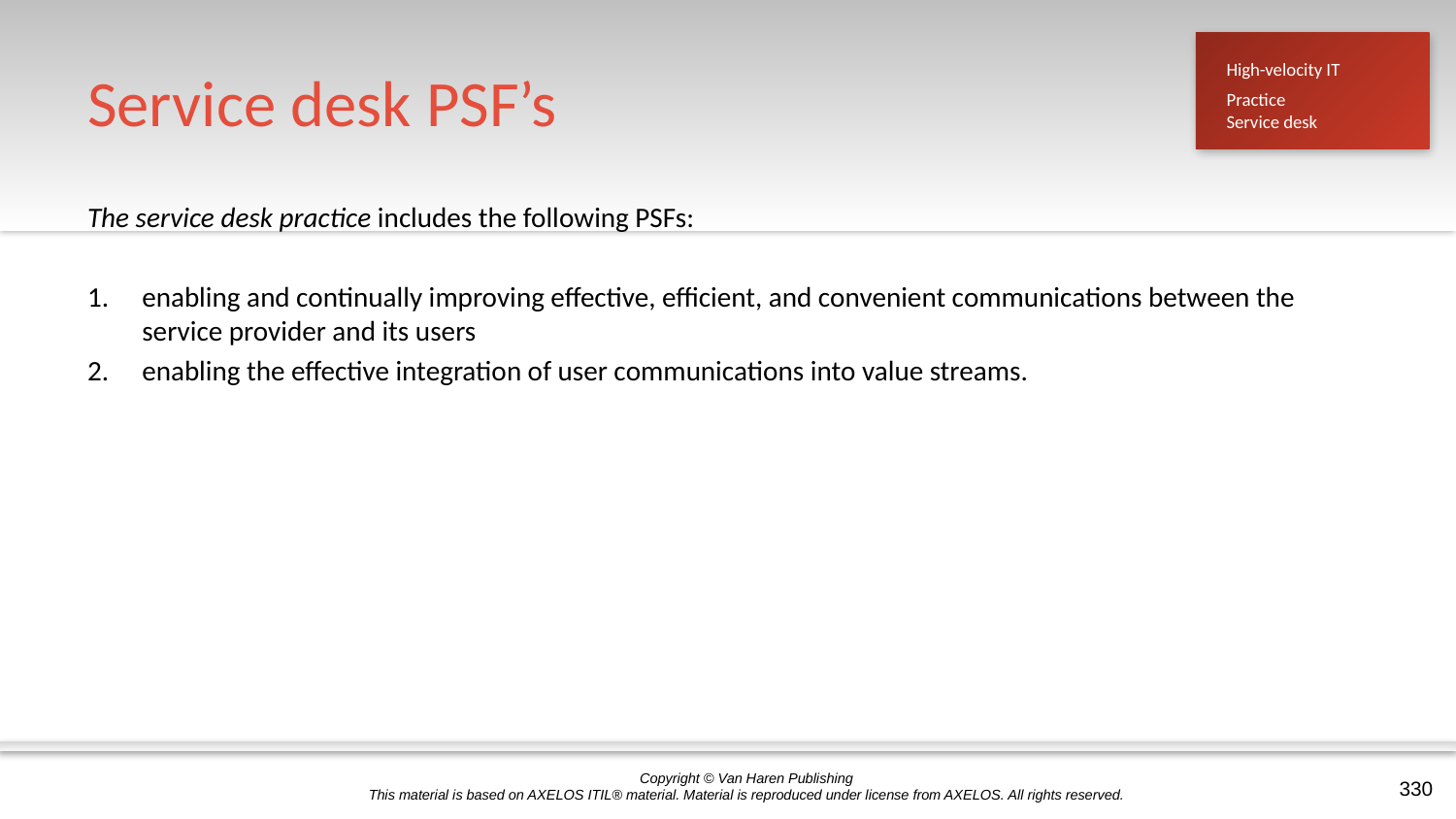

# Service desk PSF’s
High-velocity IT
Practice
Service desk
The service desk practice includes the following PSFs:

enabling and continually improving effective, efficient, and convenient communications between the service provider and its users
enabling the effective integration of user communications into value streams.